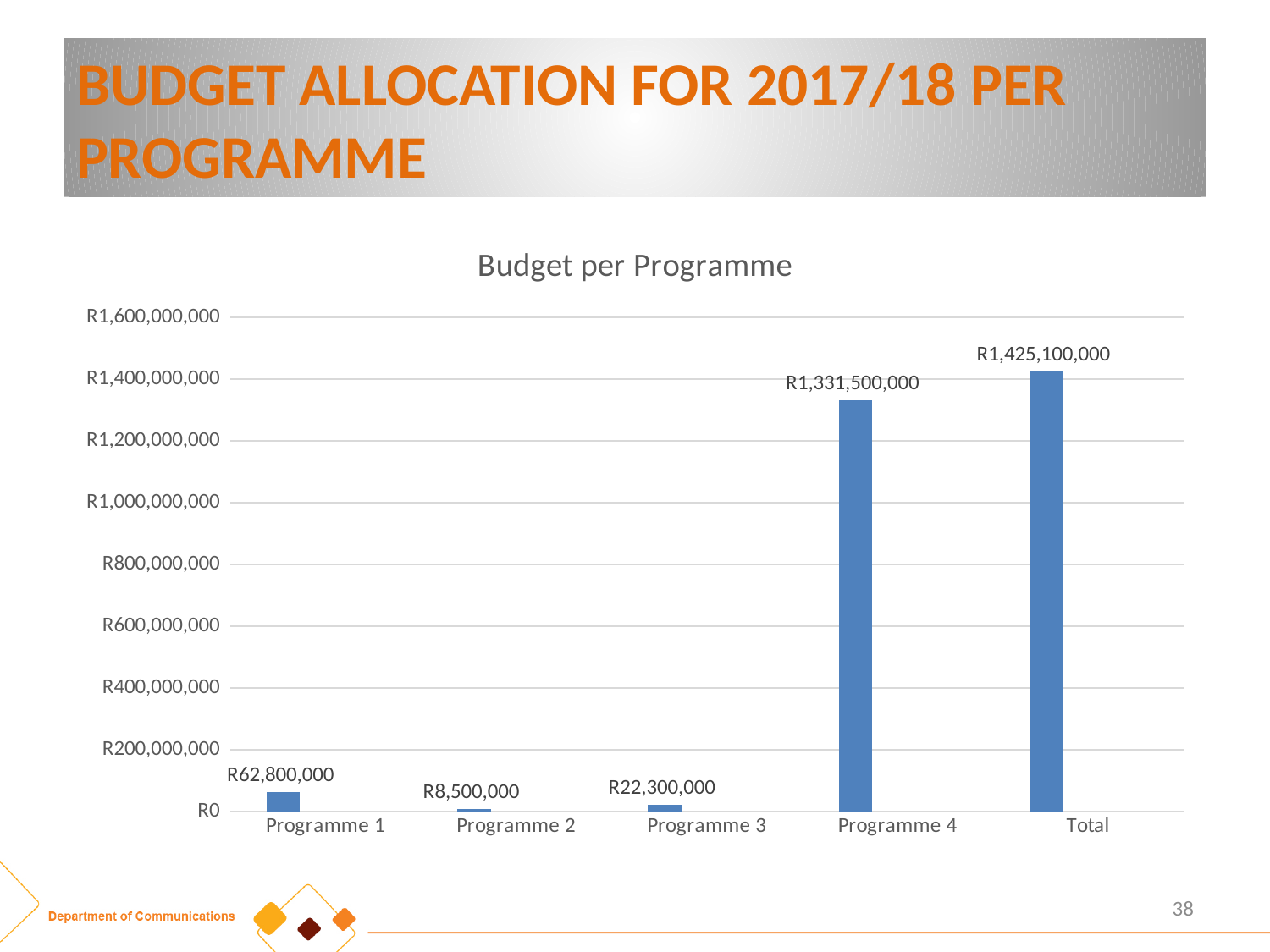

# BUDGET ALLOCATION FOR 2017/18 PER PROGRAMME

### Chart: Budget per Programme

| Category | Series 1 | Series 2 | Series 3 |
|---|---|---|---|
| Programme 1 | 62800000.0 | None | None |
| Programme 2 | 8500000.0 | None | None |
| Programme 3 | 22300000.0 | None | None |
| Programme 4 | 1331500000.0 | None | None |
| Total | 1425100000.0 | None | None |
38